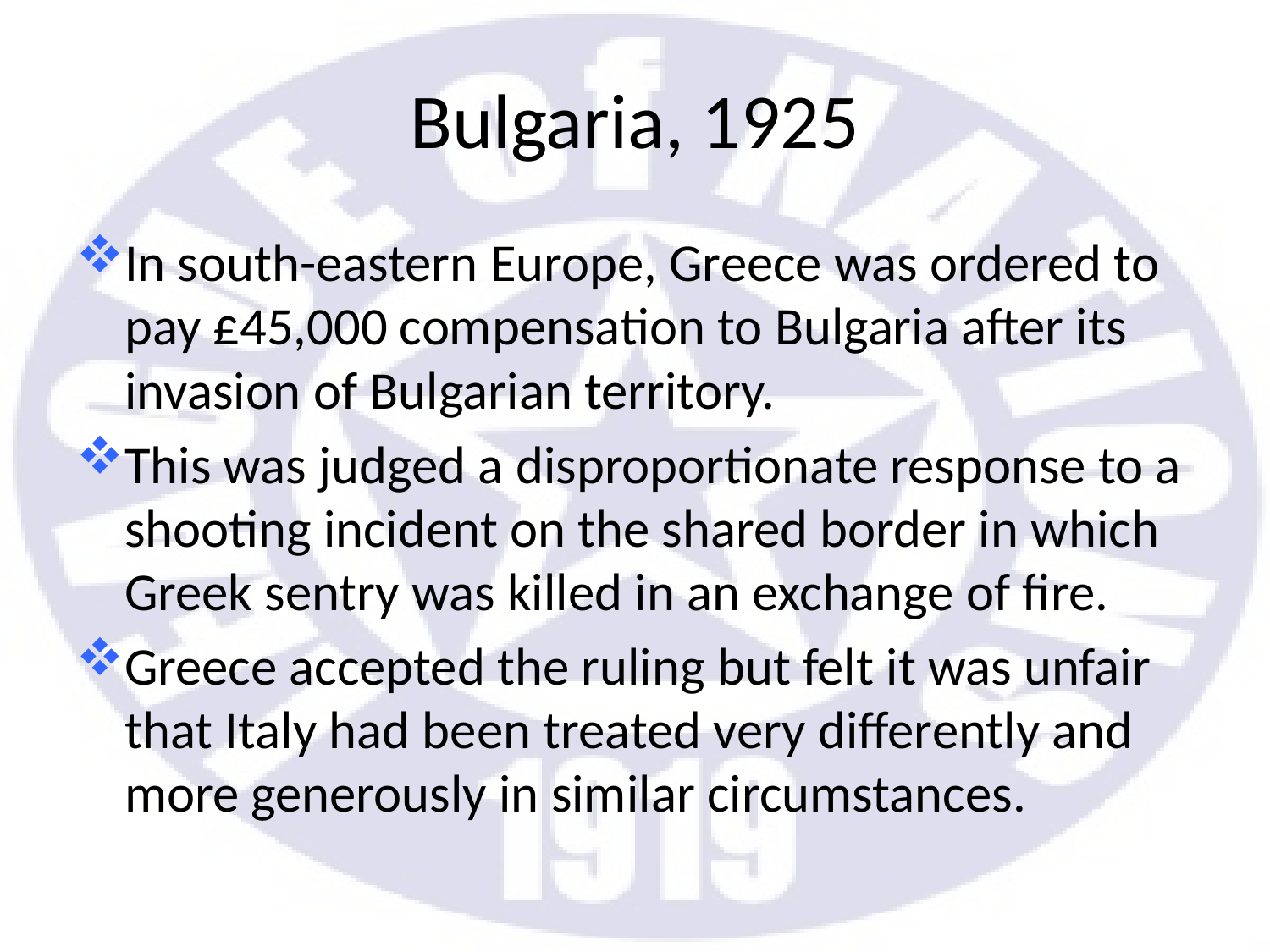

# Bulgaria, 1925
In south-eastern Europe, Greece was ordered to pay £45,000 compensation to Bulgaria after its invasion of Bulgarian territory.
This was judged a disproportionate response to a shooting incident on the shared border in which Greek sentry was killed in an exchange of fire.
Greece accepted the ruling but felt it was unfair that Italy had been treated very differently and more generously in similar circumstances.